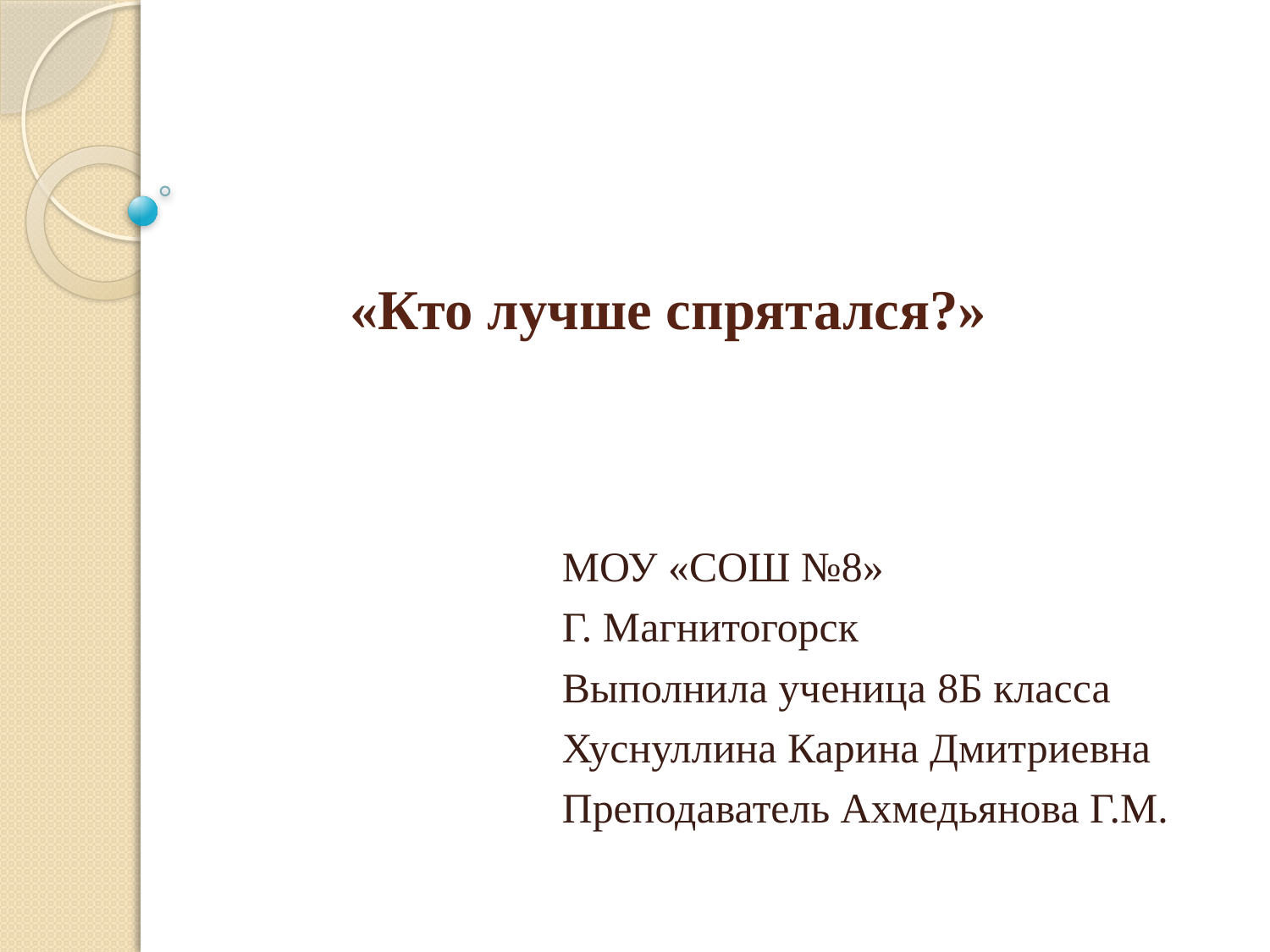

# «Кто лучше спрятался?»
МОУ «СОШ №8»
Г. Магнитогорск
Выполнила ученица 8Б класса
Хуснуллина Карина Дмитриевна
Преподаватель Ахмедьянова Г.М.